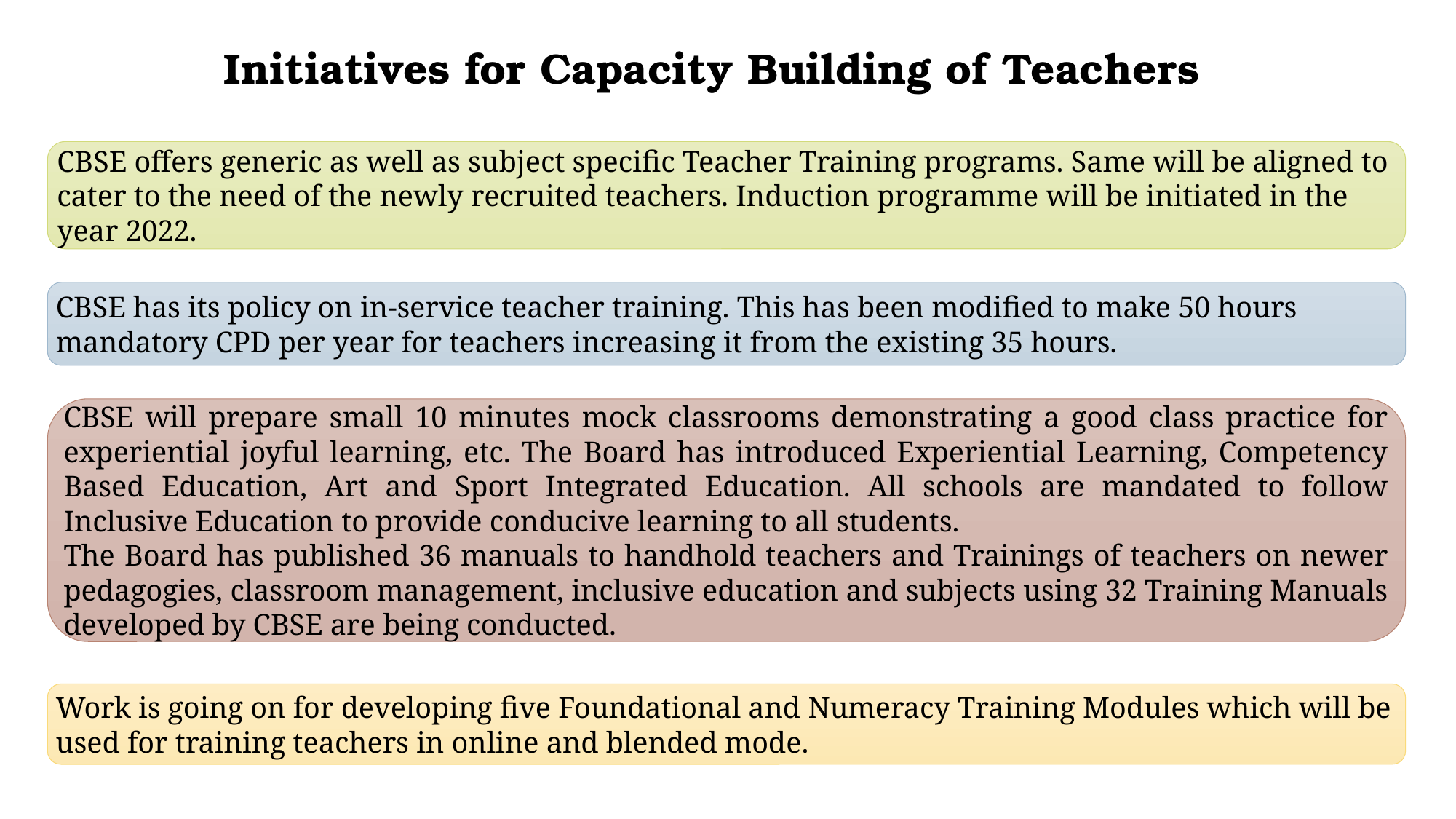

Initiatives for Capacity Building of Teachers
CBSE offers generic as well as subject specific Teacher Training programs. Same will be aligned to cater to the need of the newly recruited teachers. Induction programme will be initiated in the year 2022.
CBSE has its policy on in-service teacher training. This has been modified to make 50 hours mandatory CPD per year for teachers increasing it from the existing 35 hours.
CBSE will prepare small 10 minutes mock classrooms demonstrating a good class practice for experiential joyful learning, etc. The Board has introduced Experiential Learning, Competency Based Education, Art and Sport Integrated Education. All schools are mandated to follow Inclusive Education to provide conducive learning to all students.
The Board has published 36 manuals to handhold teachers and Trainings of teachers on newer pedagogies, classroom management, inclusive education and subjects using 32 Training Manuals developed by CBSE are being conducted.
Work is going on for developing five Foundational and Numeracy Training Modules which will be used for training teachers in online and blended mode.